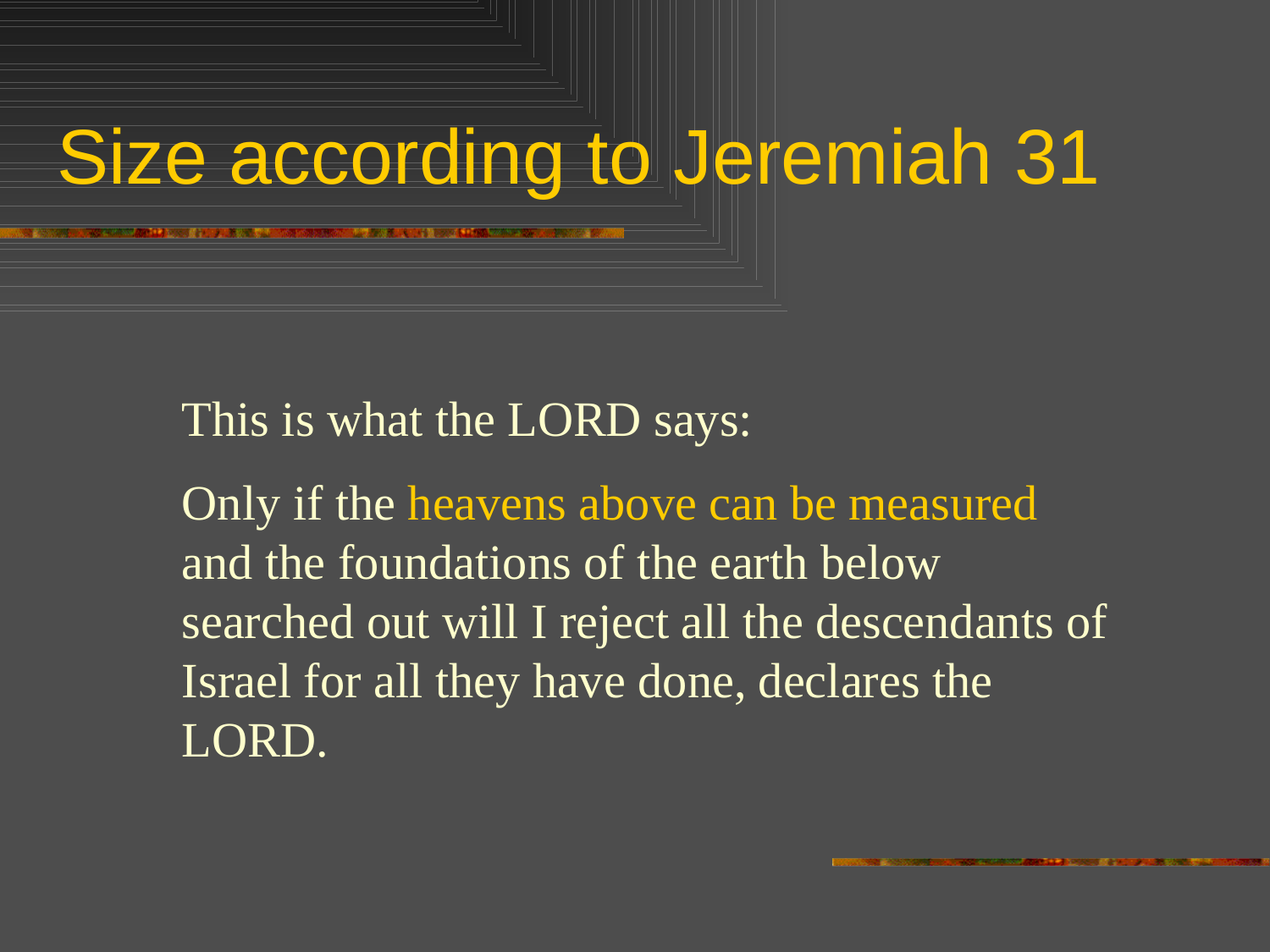

# Size according to Jeremiah 31
This is what the LORD says:
Only if the heavens above can be measured and the foundations of the earth below searched out will I reject all the descendants of Israel for all they have done, declares the LORD.